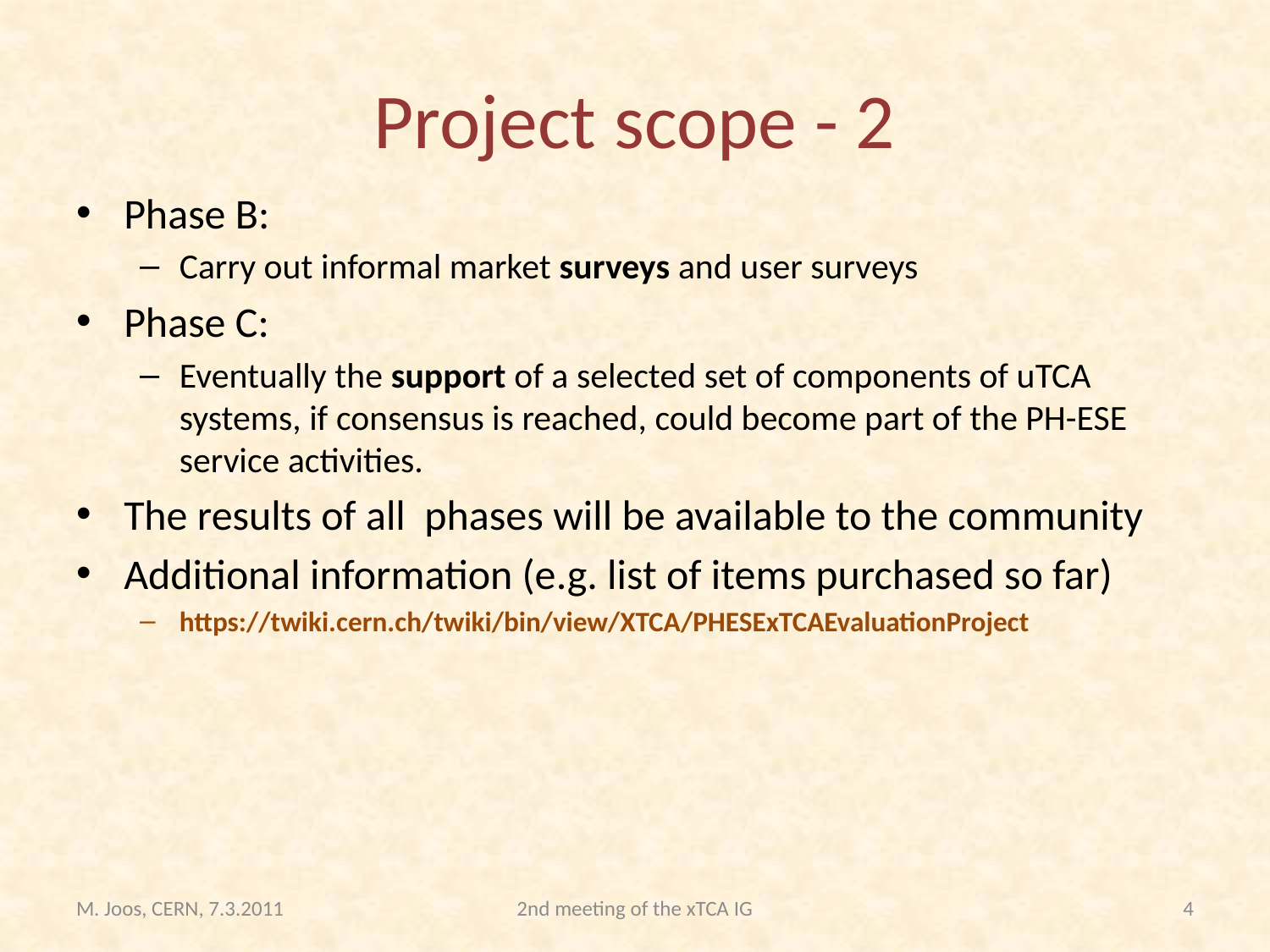

# Project scope - 2
Phase B:
Carry out informal market surveys and user surveys
Phase C:
Eventually the support of a selected set of components of uTCA systems, if consensus is reached, could become part of the PH-ESE service activities.
The results of all  phases will be available to the community
Additional information (e.g. list of items purchased so far)
https://twiki.cern.ch/twiki/bin/view/XTCA/PHESExTCAEvaluationProject

M. Joos, CERN, 7.3.2011
2nd meeting of the xTCA IG
4